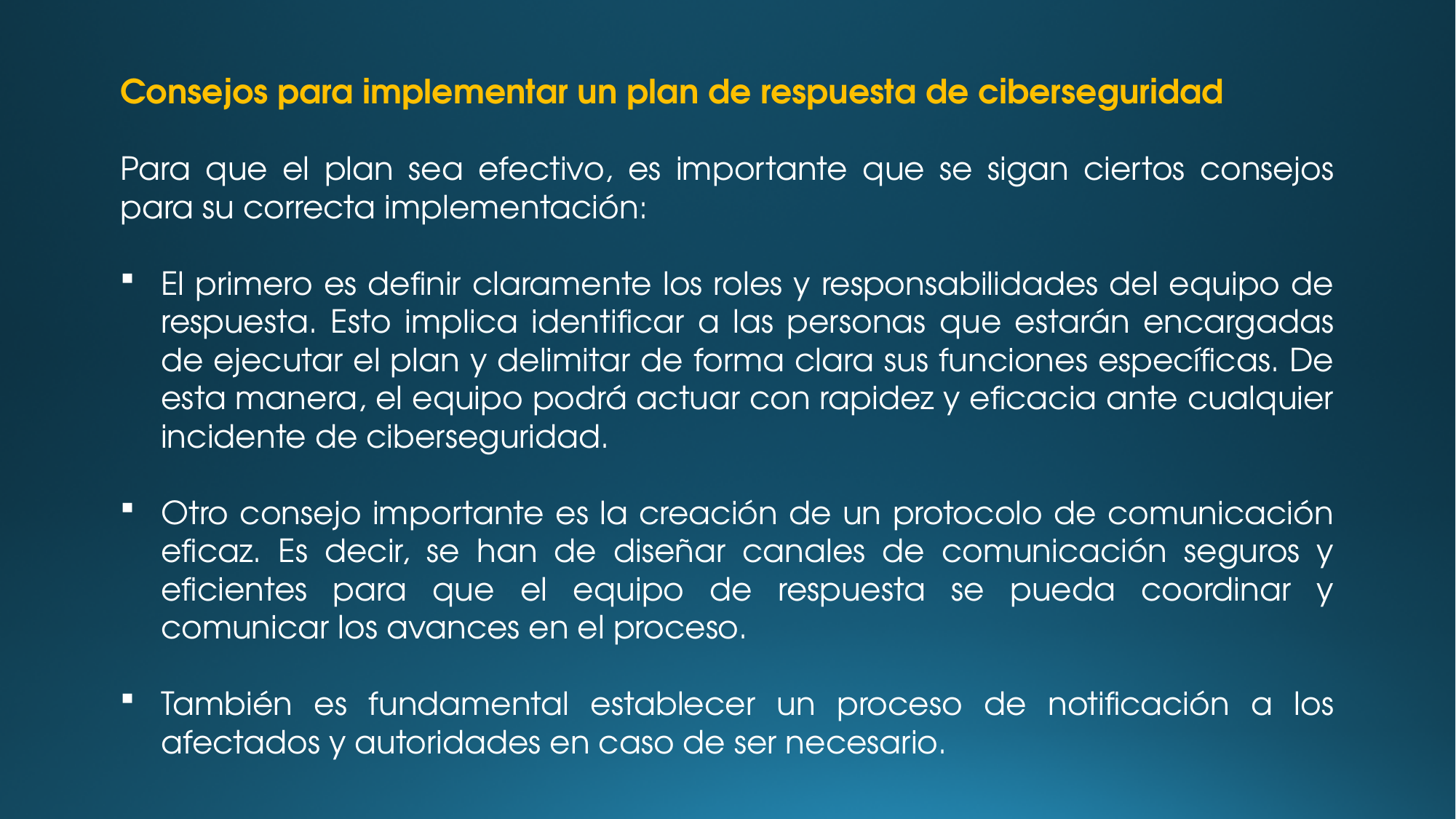

Consejos para implementar un plan de respuesta de ciberseguridad

Para que el plan sea efectivo, es importante que se sigan ciertos consejos para su correcta implementación:

El primero es definir claramente los roles y responsabilidades del equipo de respuesta. Esto implica identificar a las personas que estarán encargadas de ejecutar el plan y delimitar de forma clara sus funciones específicas. De esta manera, el equipo podrá actuar con rapidez y eficacia ante cualquier incidente de ciberseguridad.

Otro consejo importante es la creación de un protocolo de comunicación eficaz. Es decir, se han de diseñar canales de comunicación seguros y eficientes para que el equipo de respuesta se pueda coordinar y comunicar los avances en el proceso.

También es fundamental establecer un proceso de notificación a los afectados y autoridades en caso de ser necesario.